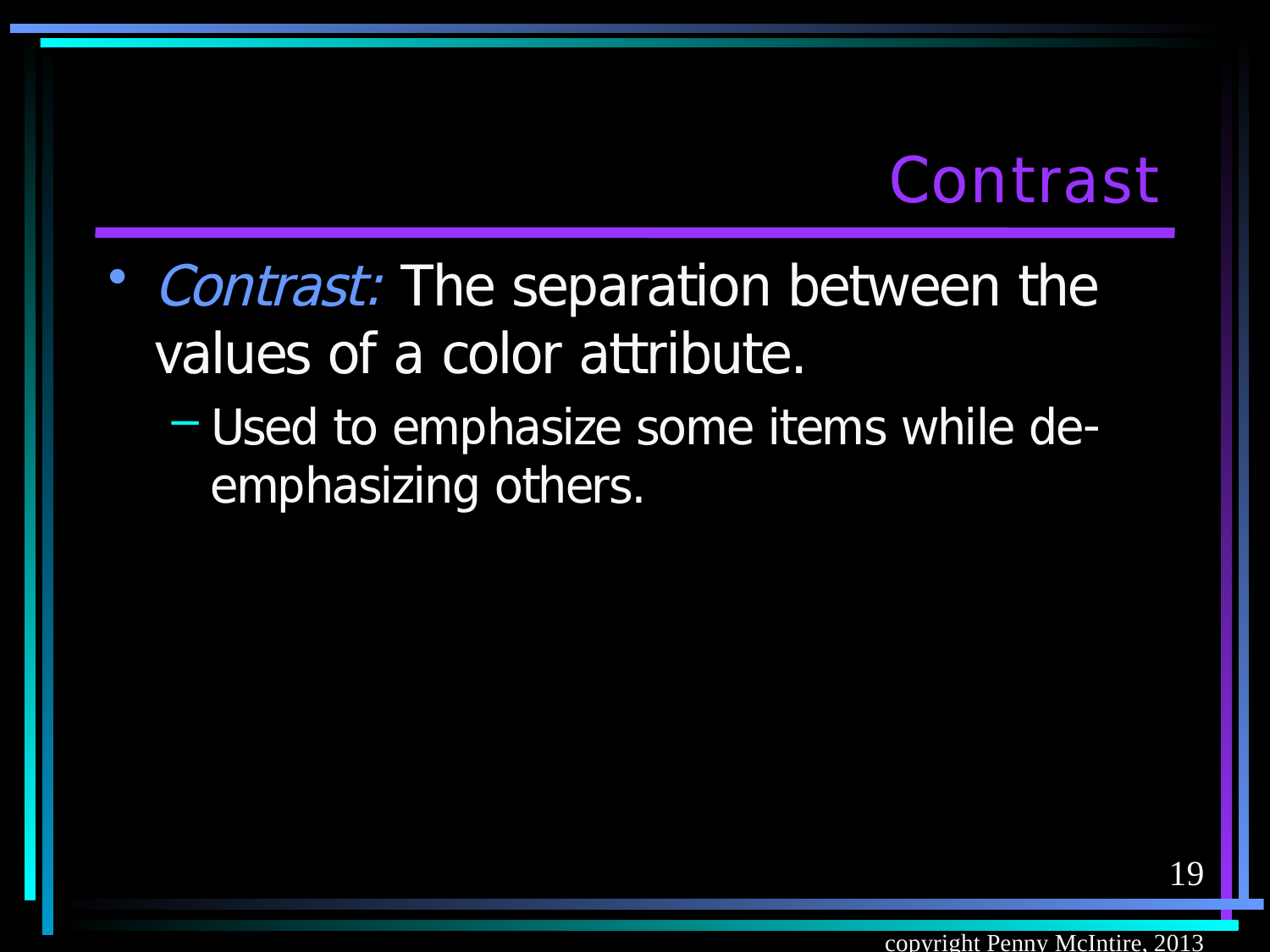

# Contrast
Contrast: The separation between the values of a color attribute.
Used to emphasize some items while de-emphasizing others.
19
copyright Penny McIntire, 2013